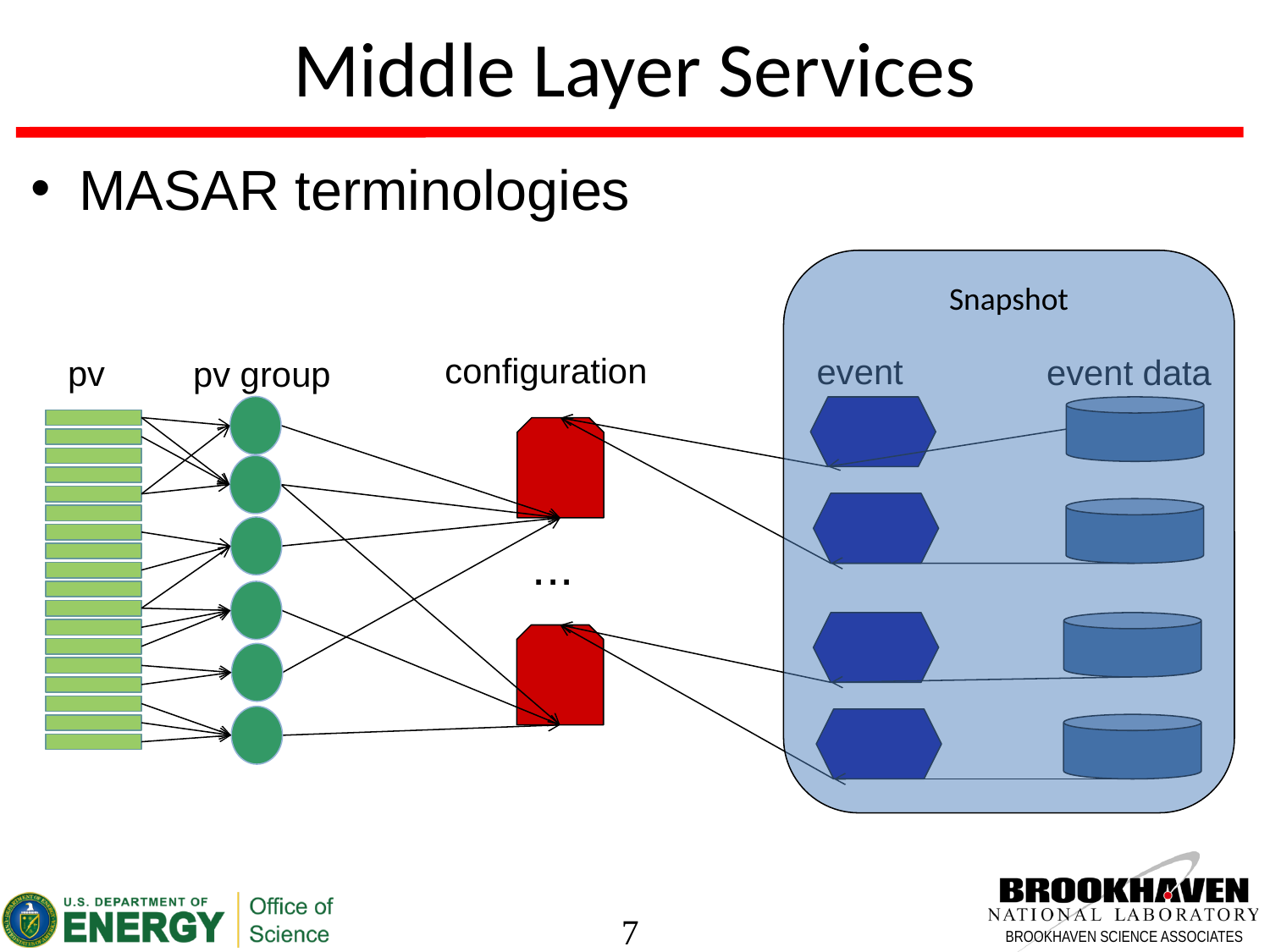

# Middle Layer Services
MASAR terminologies
Snapshot
configuration

...

event

event data

pv
pv group